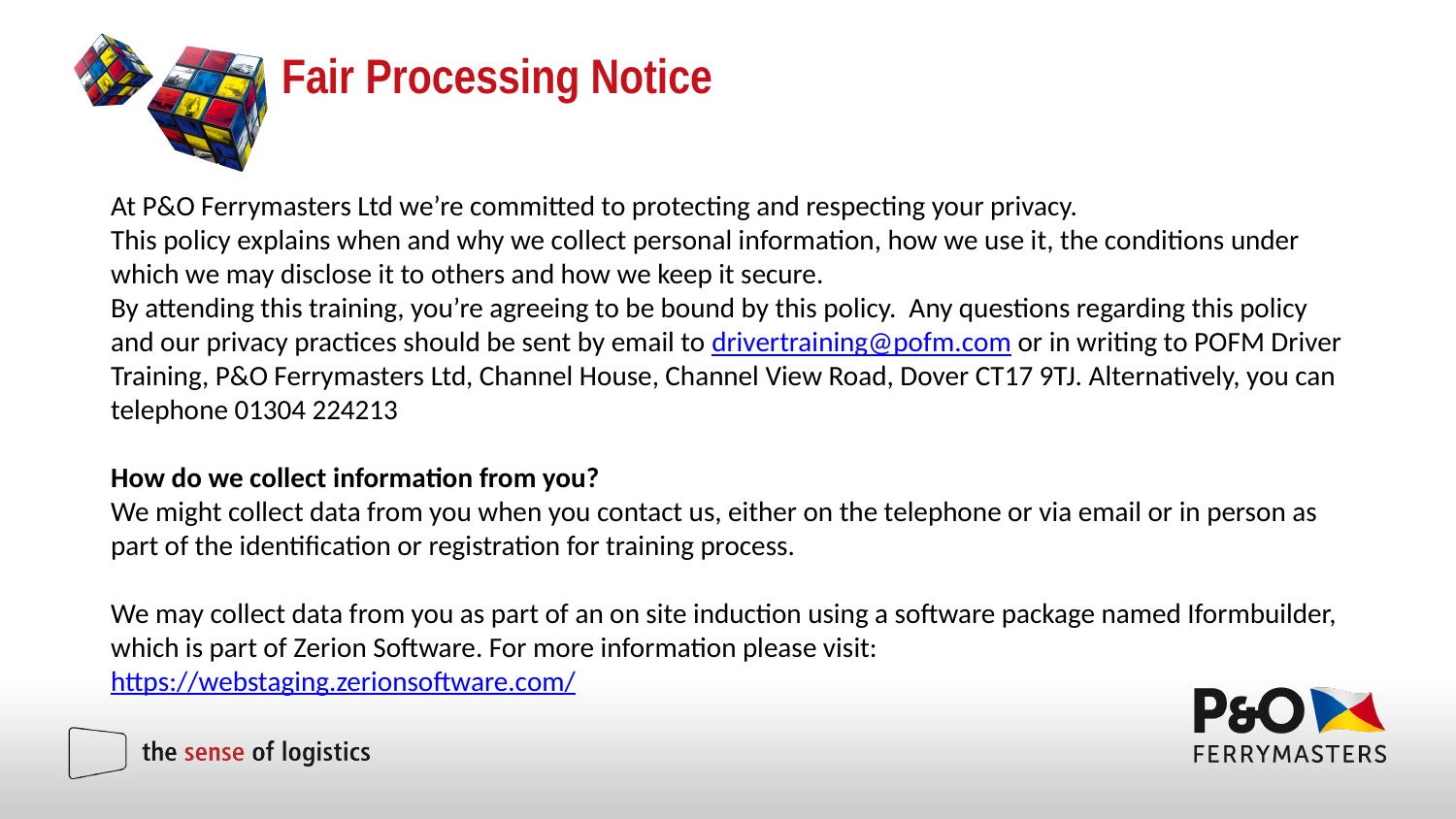

# Fair Processing Notice
At P&O Ferrymasters Ltd we’re committed to protecting and respecting your privacy.
This policy explains when and why we collect personal information, how we use it, the conditions under which we may disclose it to others and how we keep it secure.
By attending this training, you’re agreeing to be bound by this policy.  Any questions regarding this policy and our privacy practices should be sent by email to drivertraining@pofm.com or in writing to POFM Driver Training, P&O Ferrymasters Ltd, Channel House, Channel View Road, Dover CT17 9TJ. Alternatively, you can telephone 01304 224213

How do we collect information from you?
We might collect data from you when you contact us, either on the telephone or via email or in person as part of the identification or registration for training process.

We may collect data from you as part of an on site induction using a software package named Iformbuilder, which is part of Zerion Software. For more information please visit:
https://webstaging.zerionsoftware.com/